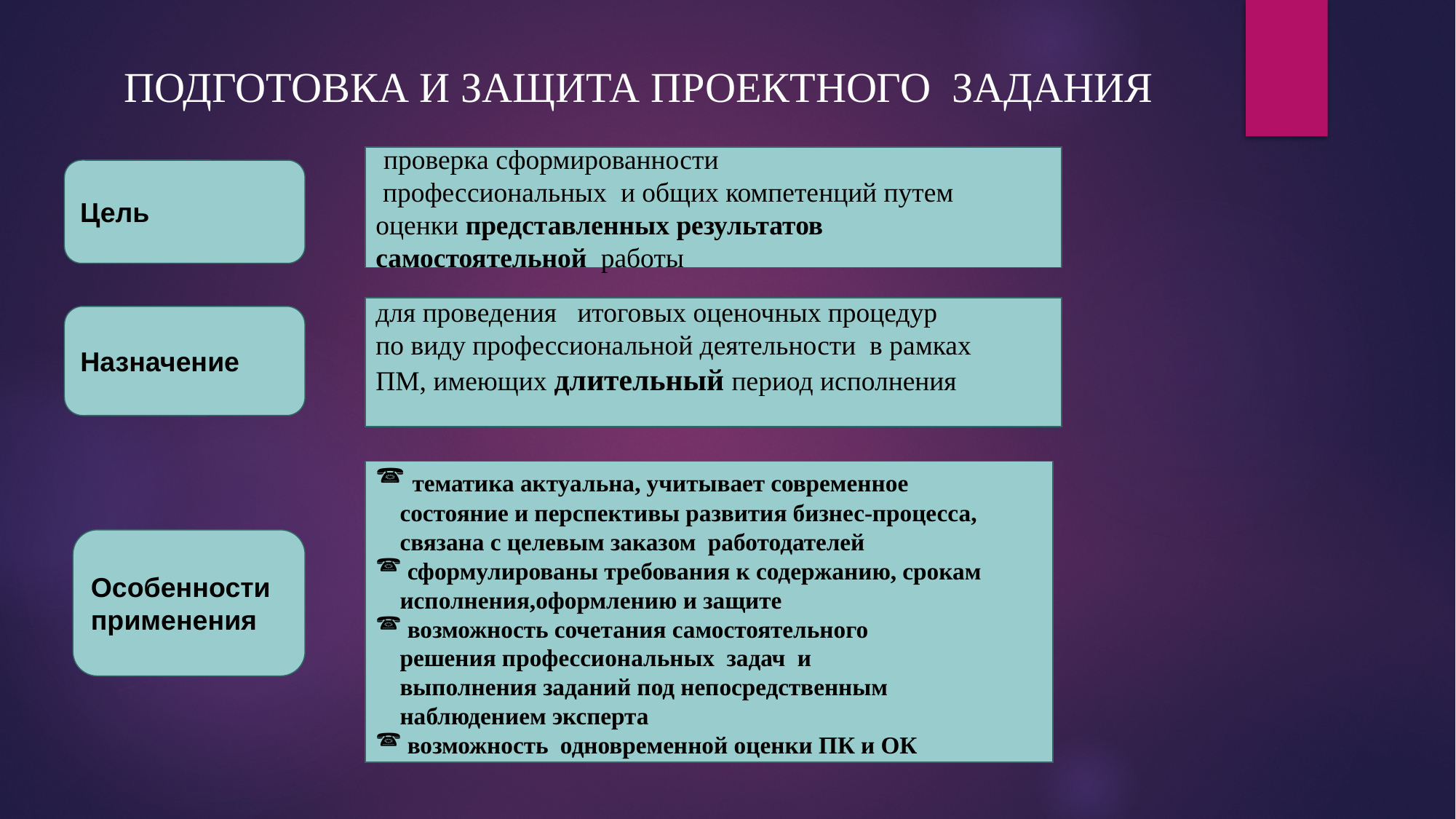

# ПОДГОТОВКА И ЗАЩИТА ПРОЕКТНОГО  ЗАДАНИЯ
 проверка сформированности
 профессиональных  и общих компетенций путем
оценки представленных результатов
самостоятельной  работы
Цель
для проведения   итоговых оценочных процедур
по виду профессиональной деятельности  в рамках
ПМ, имеющих длительный период исполнения

Назначение
 тематика актуальна, учитывает современное
    состояние и перспективы развития бизнес-процесса,
    связана с целевым заказом  работодателей
 сформулированы требования к содержанию, срокам
    исполнения,оформлению и защите
 возможность сочетания самостоятельного
    решения профессиональных  задач  и
    выполнения заданий под непосредственным
    наблюдением эксперта
 возможность  одновременной оценки ПК и ОК
Особенности
применения